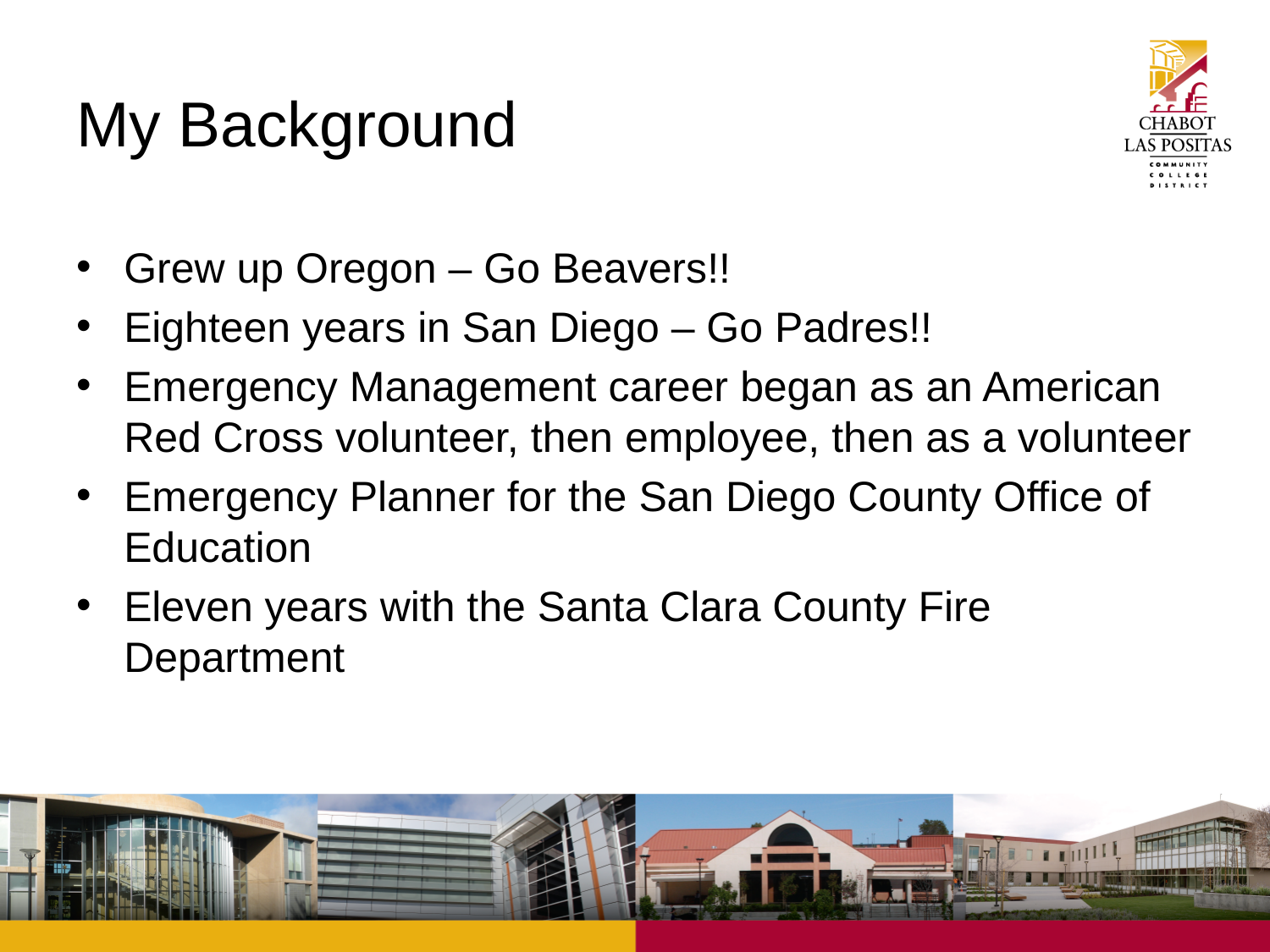

# My Background
Grew up Oregon – Go Beavers!!
Eighteen years in San Diego – Go Padres!!
Emergency Management career began as an American Red Cross volunteer, then employee, then as a volunteer
Emergency Planner for the San Diego County Office of Education
Eleven years with the Santa Clara County Fire Department